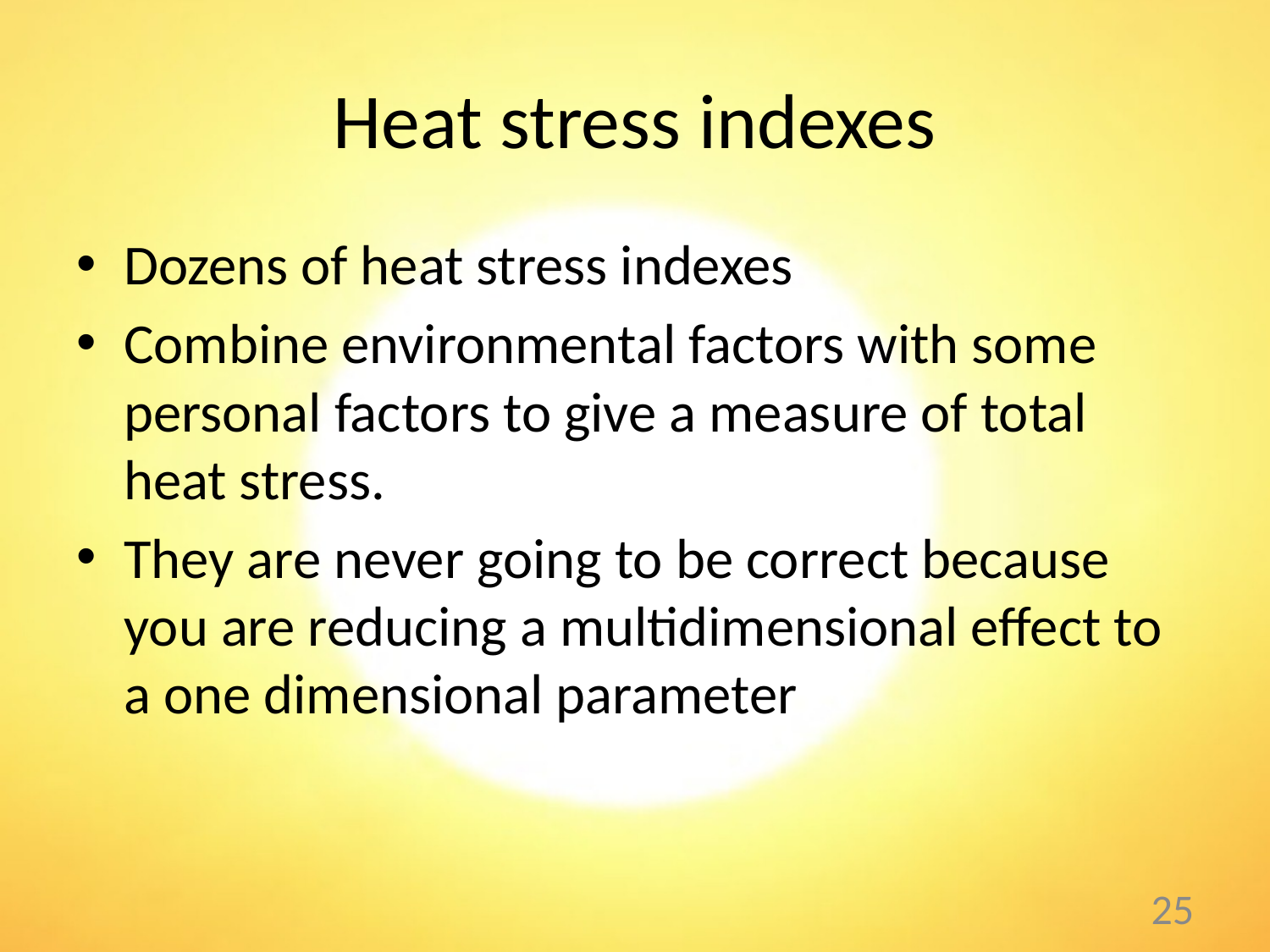

# Heat stress indexes
Dozens of heat stress indexes
Combine environmental factors with some personal factors to give a measure of total heat stress.
They are never going to be correct because you are reducing a multidimensional effect to a one dimensional parameter
25